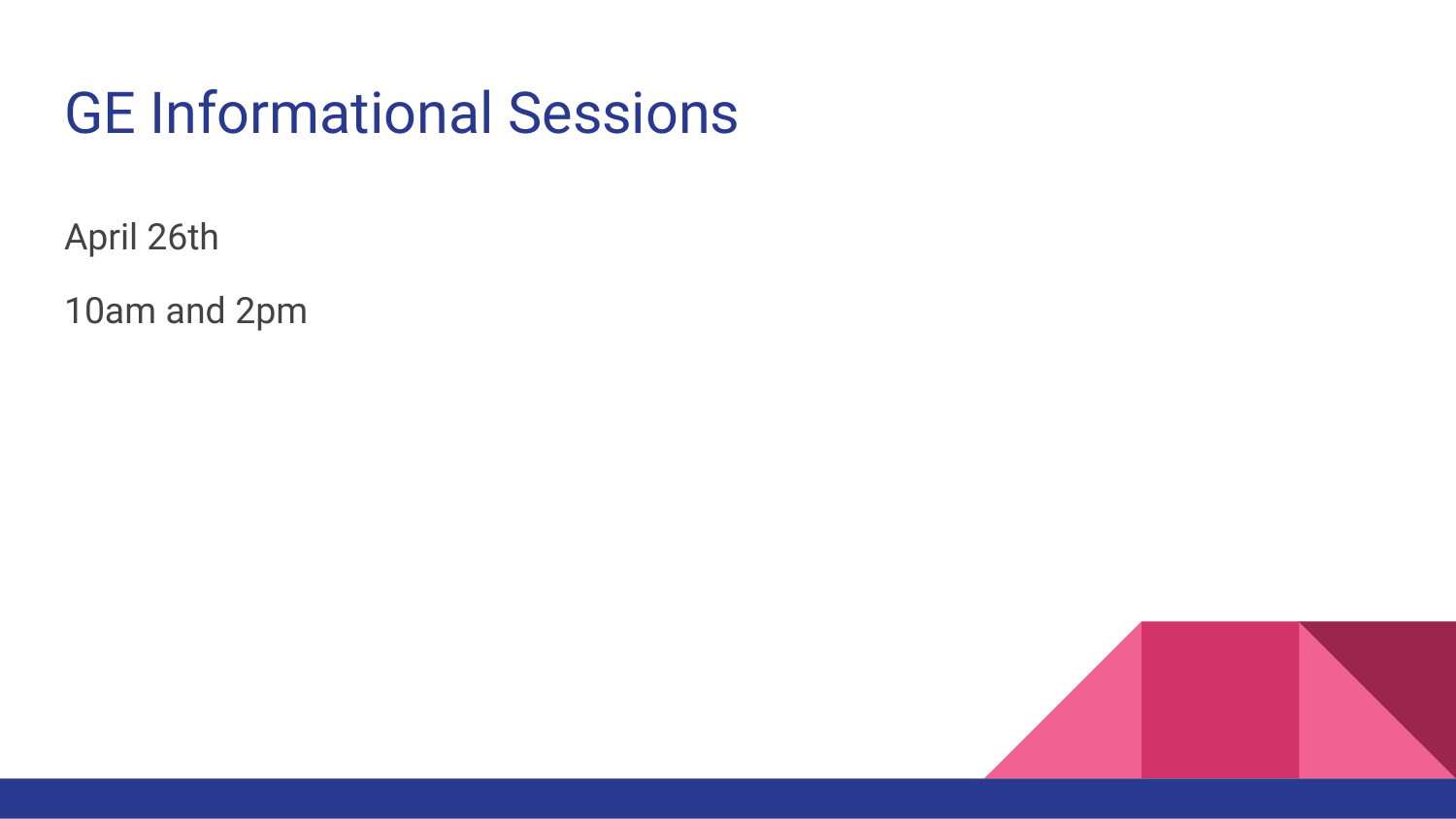

# GE Informational Sessions
April 26th
10am and 2pm